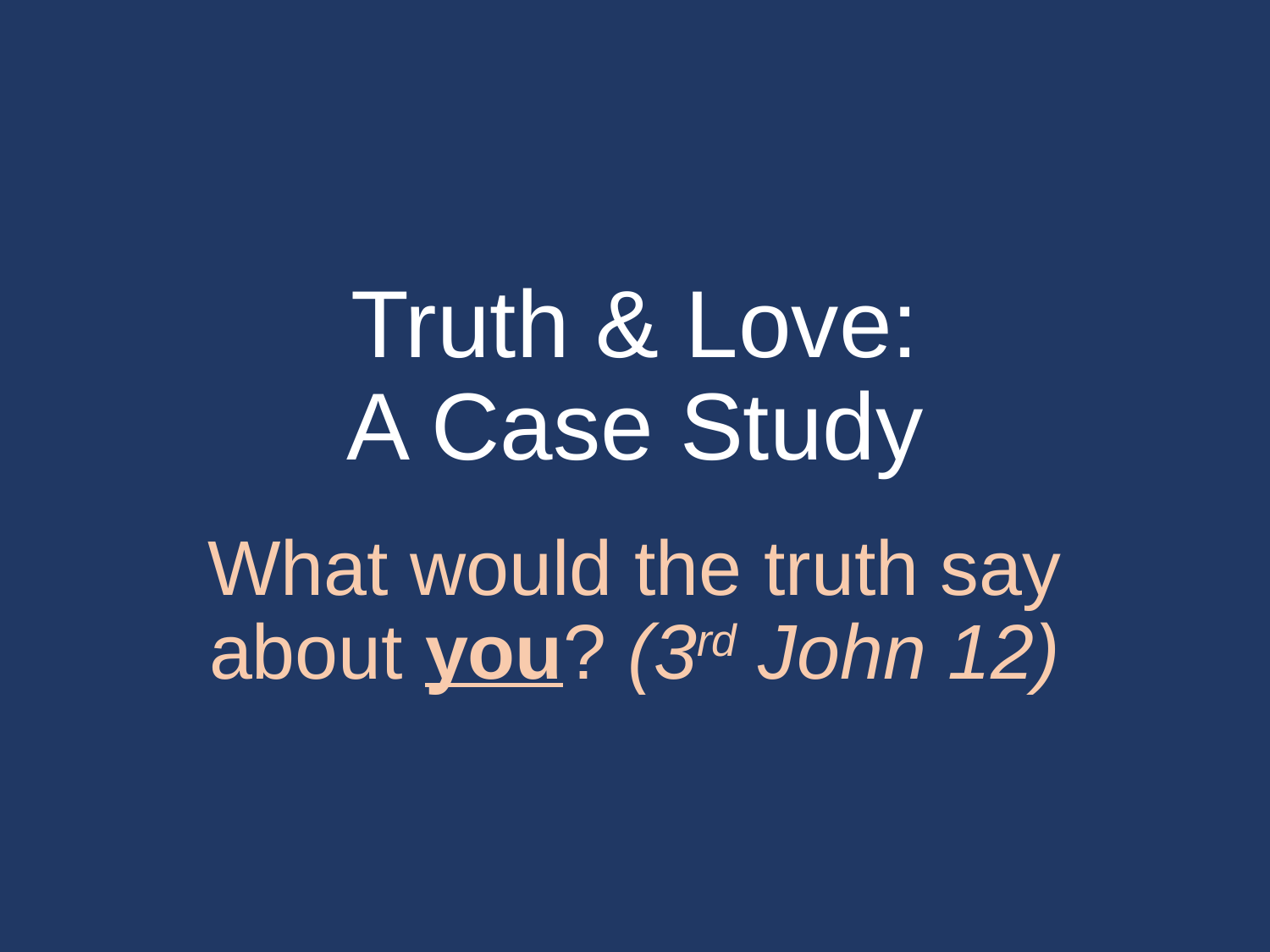

# Truth & Love: A Case Study
What would the truth say about you? (3rd John 12)